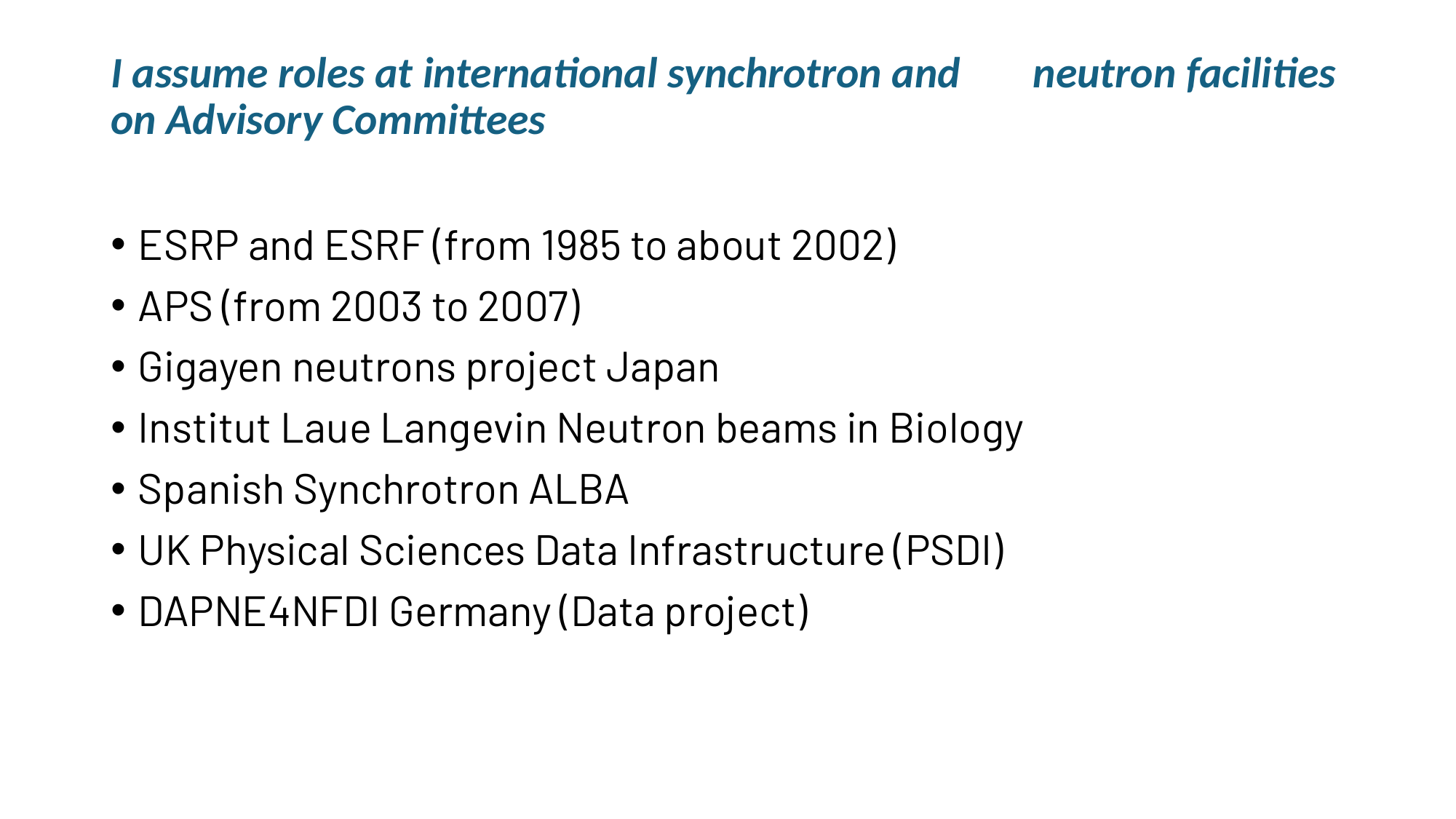

# I assume roles at international synchrotron and 	neutron facilities on Advisory Committees
ESRP and ESRF (from 1985 to about 2002)
APS (from 2003 to 2007)
Gigayen neutrons project Japan
Institut Laue Langevin Neutron beams in Biology
Spanish Synchrotron ALBA
UK Physical Sciences Data Infrastructure (PSDI)
DAPNE4NFDI Germany (Data project)